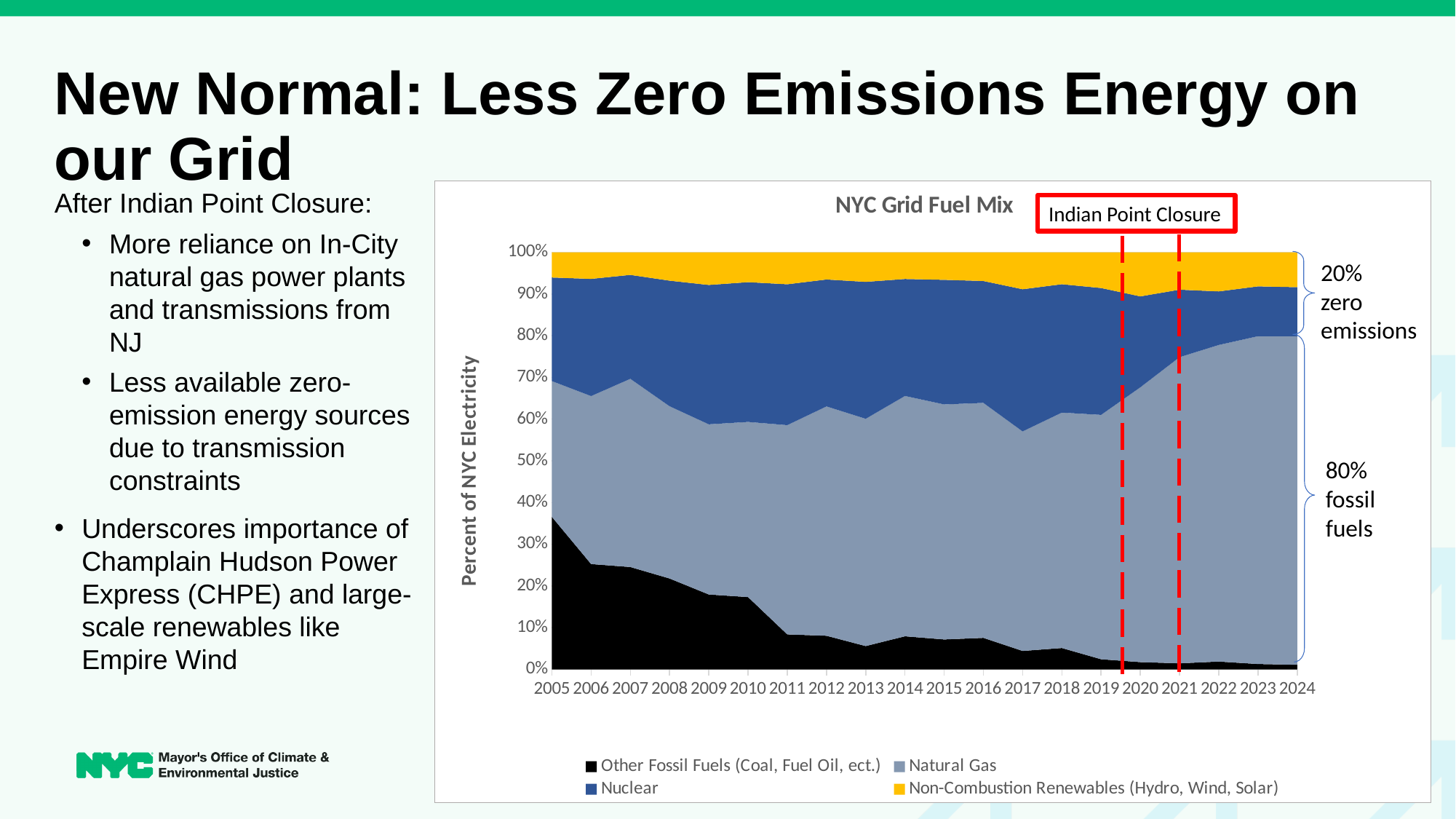

# New Normal: Less Zero Emissions Energy on our Grid
After Indian Point Closure:
More reliance on In-City natural gas power plants and transmissions from NJ
Less available zero-emission energy sources due to transmission constraints
Underscores importance of Champlain Hudson Power Express (CHPE) and large-scale renewables like Empire Wind

### Chart: NYC Grid Fuel Mix

| Category | Other Fossil Fuels (Coal, Fuel Oil, ect.) | Natural Gas | Nuclear | Non-Combustion Renewables (Hydro, Wind, Solar) |
|---|---|---|---|---|
| 2005 | 0.365721439716727 | 0.3255042985740859 | 0.24826742681917885 | 0.0605068348900082 |
| 2006 | 0.252631518255725 | 0.4026806166472378 | 0.2808656451541197 | 0.0638222199429174 |
| 2007 | 0.24544398002488324 | 0.4512554301360016 | 0.2490024045510266 | 0.05429818528808854 |
| 2008 | 0.21799571825374522 | 0.41295493478621764 | 0.30098680578202947 | 0.0680625411780076 |
| 2009 | 0.17963881976591065 | 0.4079939464937772 | 0.3340151004321014 | 0.07835213330821084 |
| 2010 | 0.17350582928754582 | 0.4198475334893084 | 0.33493968117488715 | 0.07170695604825844 |
| 2011 | 0.08402574145228092 | 0.5015994311952874 | 0.33769941679780013 | 0.07667541055463165 |
| 2012 | 0.08071365552039787 | 0.5498623553791407 | 0.30410238272072304 | 0.06532160637973845 |
| 2013 | 0.056015913808711904 | 0.5448951184101241 | 0.32818047066199824 | 0.07090849711916569 |
| 2014 | 0.07952754767405101 | 0.5761041415199124 | 0.280288546701894 | 0.06407976410414244 |
| 2015 | 0.07192024907125504 | 0.5633419008881475 | 0.2985869625049283 | 0.06615088753566918 |
| 2016 | 0.07572899328826735 | 0.5632902482764822 | 0.29214573721468673 | 0.06883502122056359 |
| 2017 | 0.0443476659252605 | 0.526204689677384 | 0.3407408320180315 | 0.0887068123793241 |
| 2018 | 0.05132515796126902 | 0.5643860131570257 | 0.30770718745714537 | 0.07658164142455987 |
| 2019 | 0.024489368987899784 | 0.5857322240533077 | 0.30407449313805585 | 0.0857039138207366 |
| 2020 | 0.017598582758308393 | 0.6586814945150028 | 0.21791314044163287 | 0.10580678228505573 |
| 2021 | 0.01472661105939648 | 0.7337626121220154 | 0.16182430114612378 | 0.08968647567246421 |
| 2022 | 0.018946538393079578 | 0.758829853055789 | 0.1284444543667444 | 0.09377915418438691 |
| 2023 | 0.013044189209720851 | 0.785807658151204 | 0.11940619298584287 | 0.08174195965323226 |
| 2024 | 0.011222808380634944 | 0.7873830238720207 | 0.11772474063859478 | 0.0836694271087495 |
Indian Point Closure

20%
zero emissions

80% fossil fuels
14